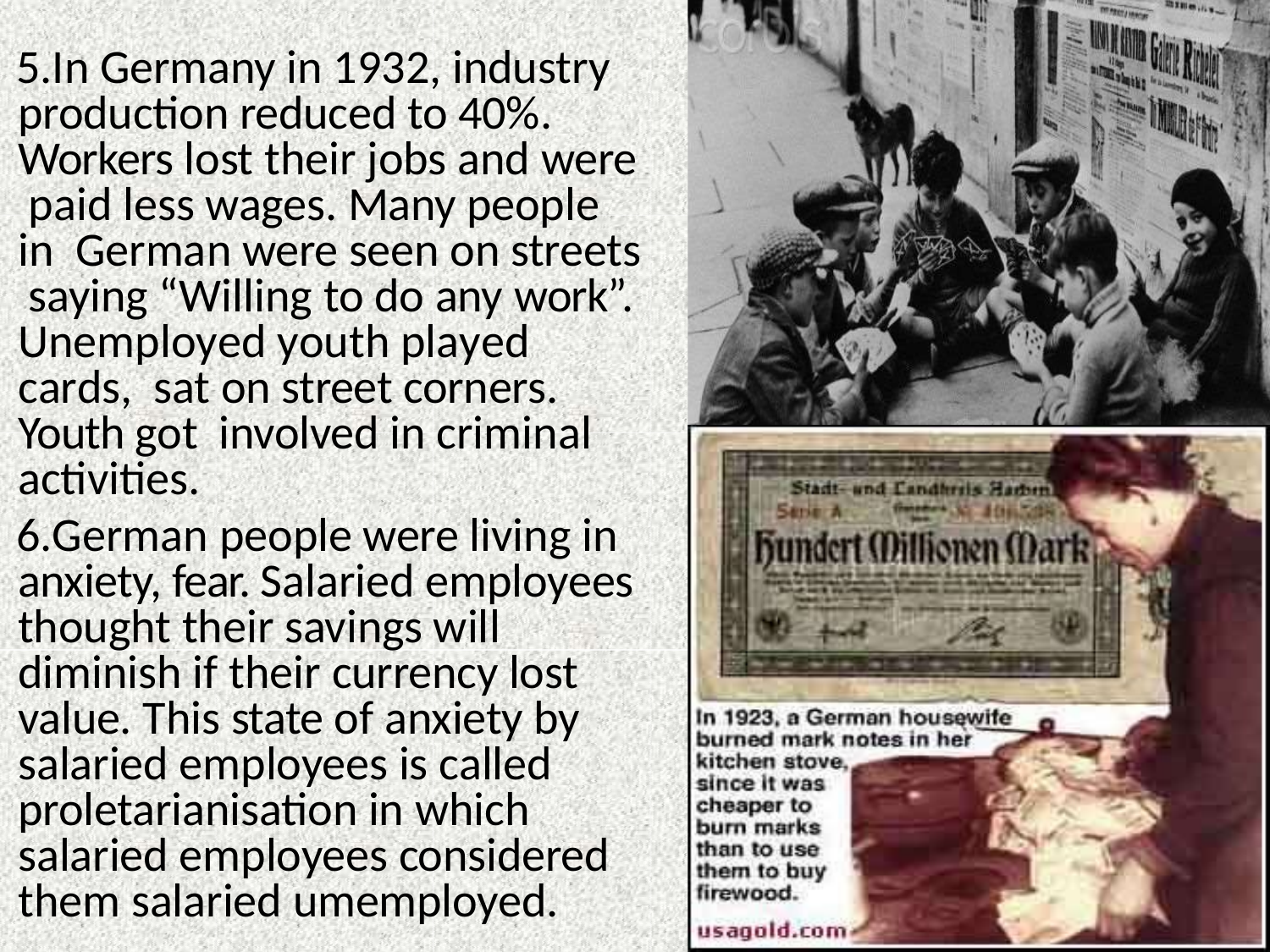

In Germany in 1932, industry  production reduced to 40%.  Workers lost their jobs and were  paid less wages. Many people in  German were seen on streets  saying “Willing to do any work”.
Unemployed youth played	cards,  sat on street corners. Youth got  involved in criminal activities.
German people were living in  anxiety, fear. Salaried employees  thought their savings will  diminish if their currency lost  value. This state of anxiety by  salaried employees is called  proletarianisation in which  salaried employees considered  them salaried umemployed.